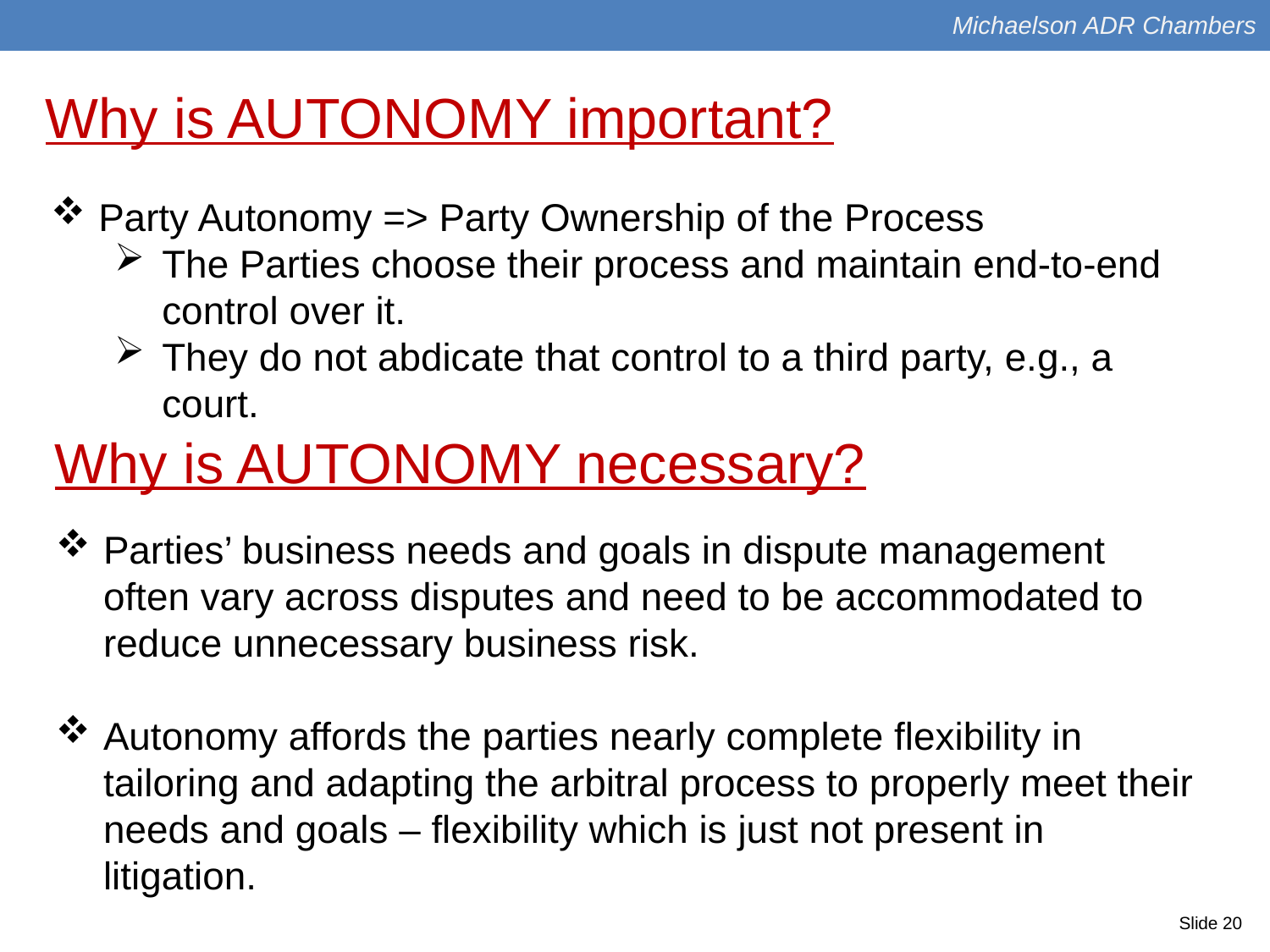

Michaelson ADR Chambers
Why is AUTONOMY important?
Party Autonomy => Party Ownership of the Process
The Parties choose their process and maintain end-to-end control over it.
They do not abdicate that control to a third party, e.g., a court.
Why is AUTONOMY necessary?
Parties’ business needs and goals in dispute management often vary across disputes and need to be accommodated to reduce unnecessary business risk.

Autonomy affords the parties nearly complete flexibility in tailoring and adapting the arbitral process to properly meet their needs and goals – flexibility which is just not present in litigation.
Slide 20